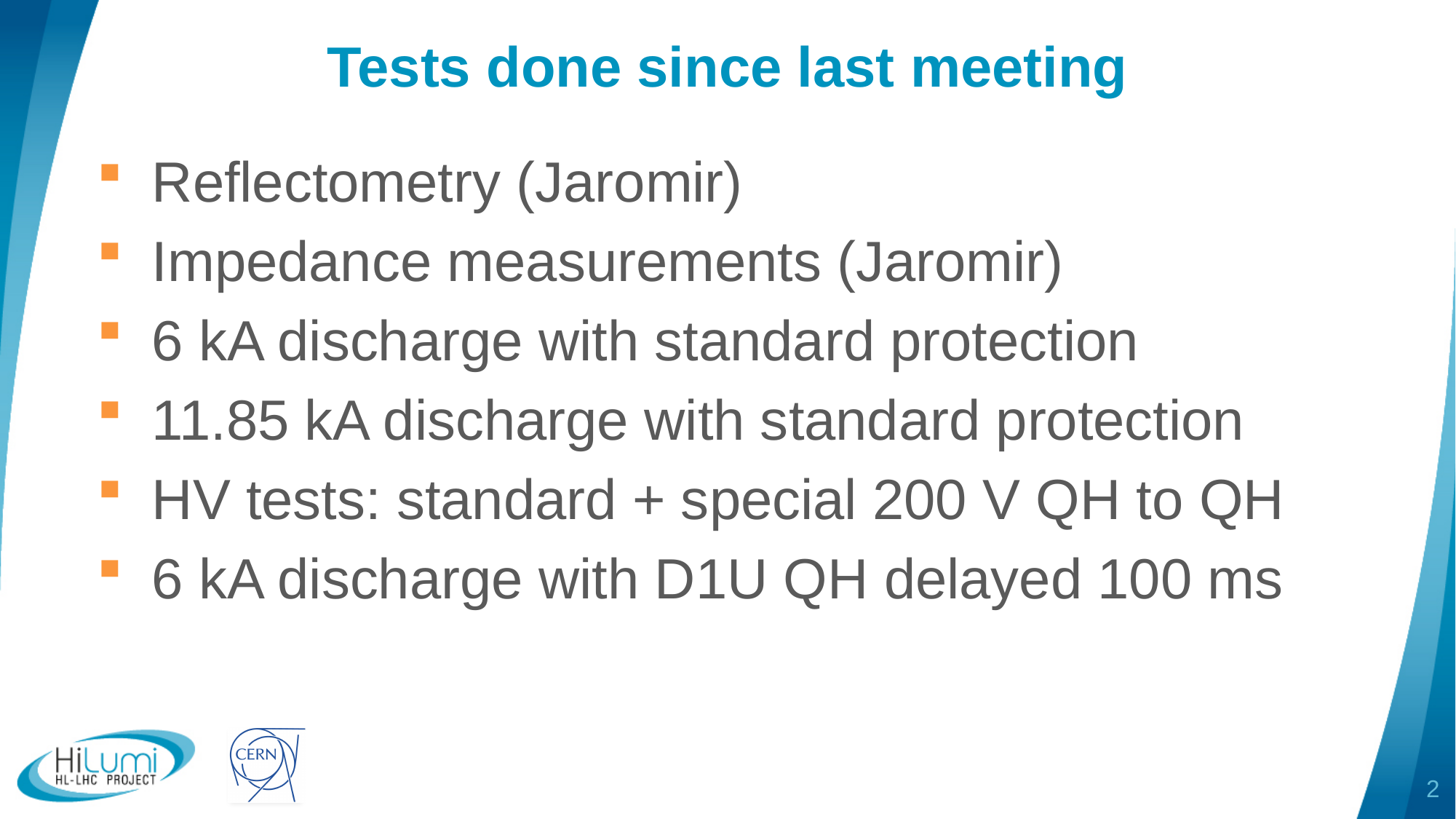

# Tests done since last meeting
Reflectometry (Jaromir)
Impedance measurements (Jaromir)
6 kA discharge with standard protection
11.85 kA discharge with standard protection
HV tests: standard + special 200 V QH to QH
6 kA discharge with D1U QH delayed 100 ms
2